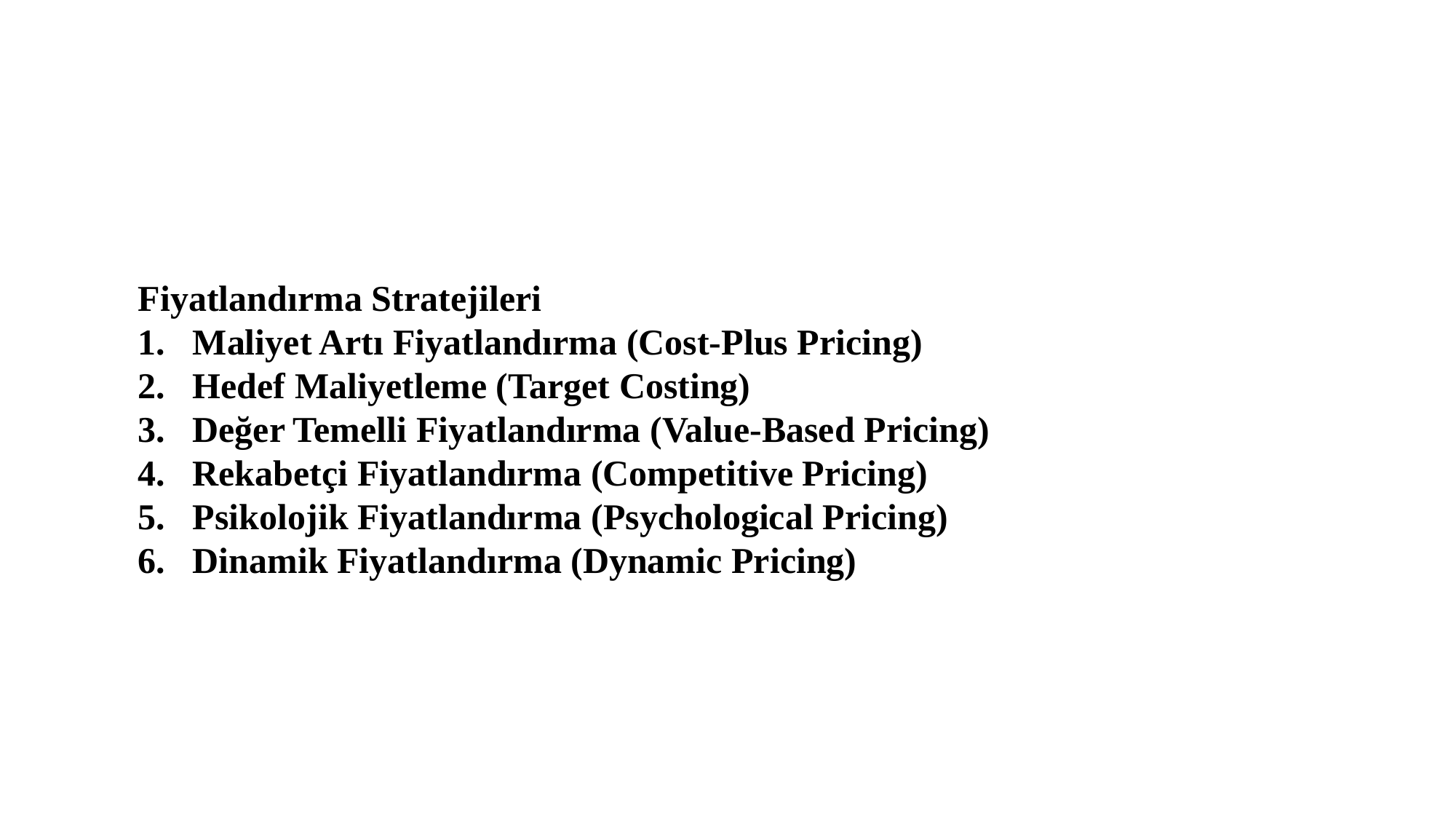

Fiyatlandırma Stratejileri
Maliyet Artı Fiyatlandırma (Cost-Plus Pricing)
Hedef Maliyetleme (Target Costing)
Değer Temelli Fiyatlandırma (Value-Based Pricing)
Rekabetçi Fiyatlandırma (Competitive Pricing)
Psikolojik Fiyatlandırma (Psychological Pricing)
Dinamik Fiyatlandırma (Dynamic Pricing)